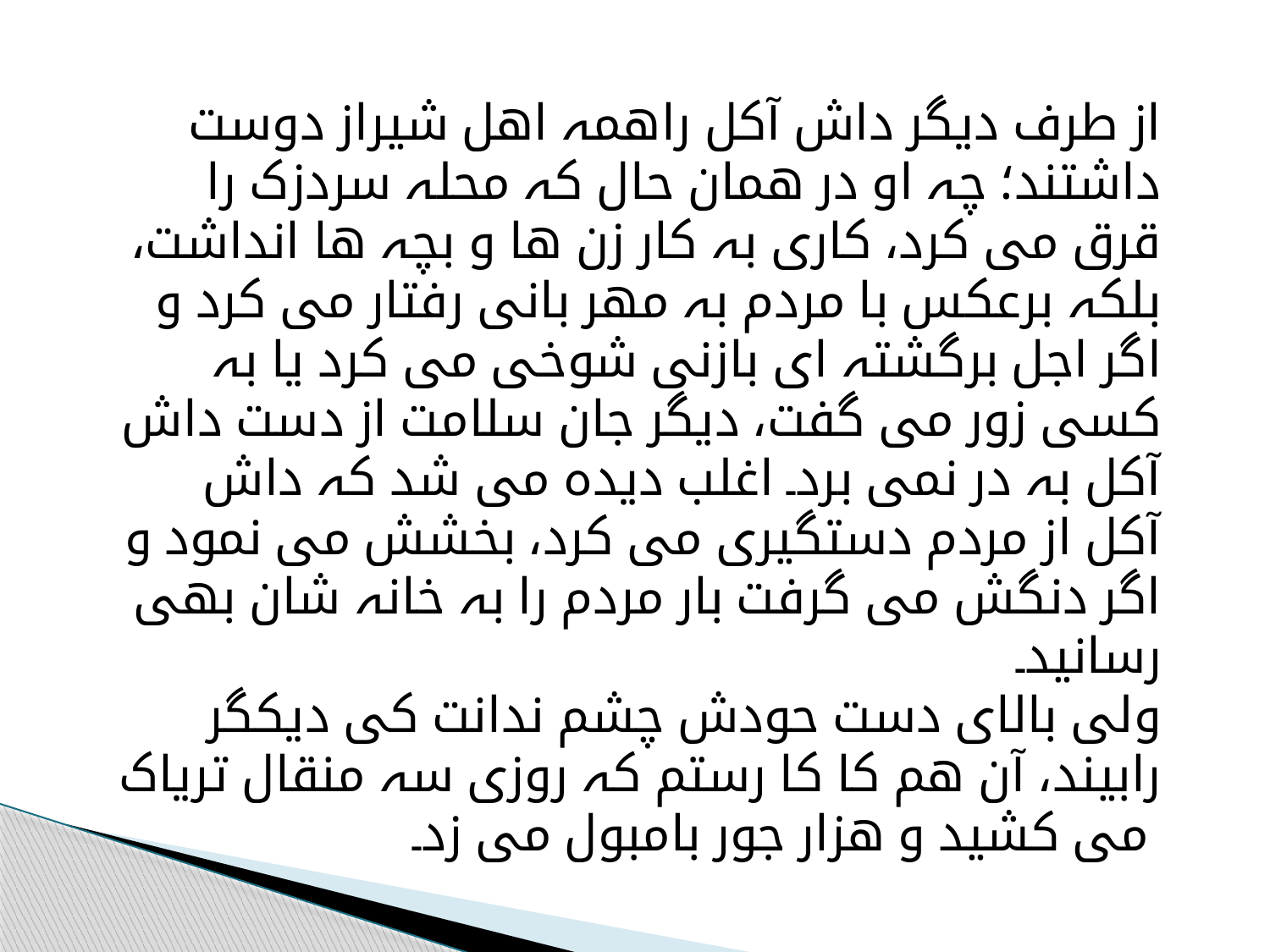

از طرف دیگر داش آکل راھمہ اھل شیراز دوست داشتند؛ چہ او در ھمان حال کہ محلہ سردزک را قرق می کرد، کاری بہ کار زن ھا و بچہ ھا انداشت، بلکہ برعکس با مردم بہ مھر بانی رفتار می کرد و اگر اجل برگشتہ ای بازنی شوخی می کرد یا بہ کسی زور می گفت، دیگر جان سلامت از دست داش آکل بہ در نمی برد۔ اغلب دیدہ می شد کہ داش آکل از مردم دستگیری می کرد، بخشش می نمود و اگر دنگش می گرفت بار مردم را بہ خانہ شان بھی رسانید۔
ولی بالای دست حودش چشم ندانت کی دیکگر رابیند، آن ھم کا کا رستم کہ روزی سہ منقال تریاک می کشید و ھزار جور بامبول می زد۔